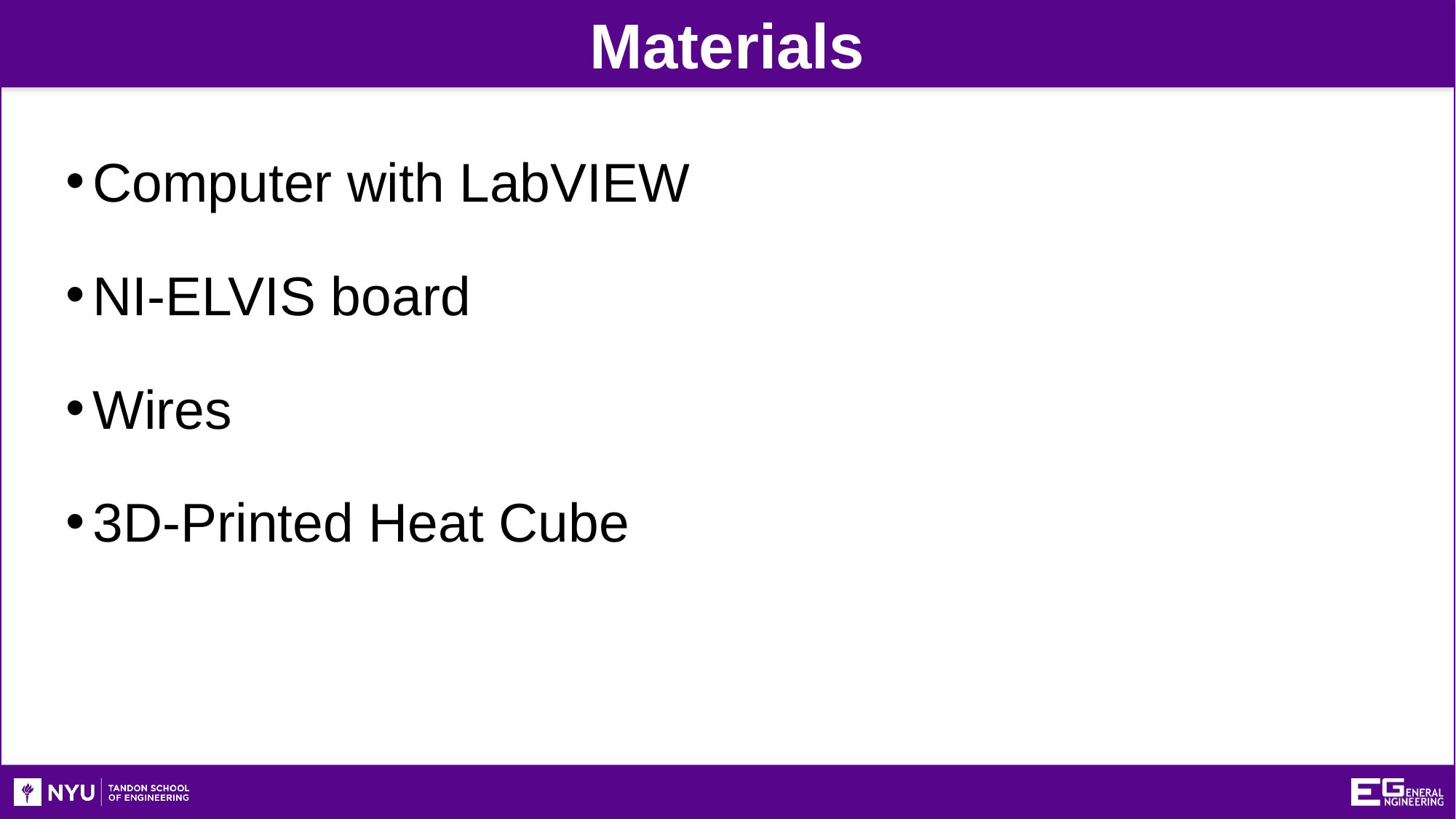

Materials
Computer with LabVIEW
NI-ELVIS board
Wires
3D-Printed Heat Cube